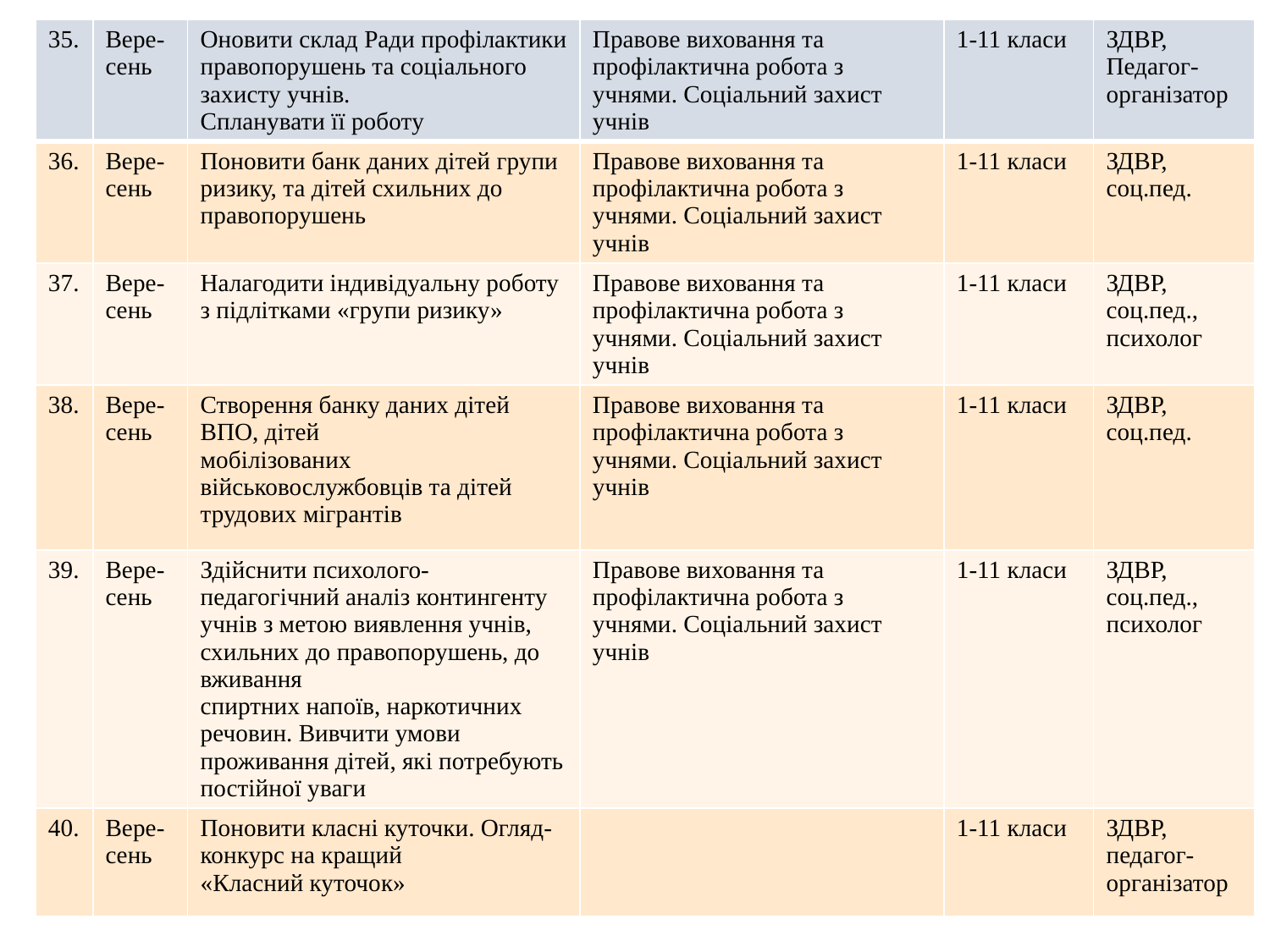

| 35. | Вере-сень | Оновити склад Ради профілактики правопорушень та соціального захисту учнів. Спланувати її роботу | Правове виховання та профілактична робота з учнями. Соціальний захист учнів | 1-11 класи | ЗДВР, Педагог-організатор |
| --- | --- | --- | --- | --- | --- |
| 36. | Вере-сень | Поновити банк даних дітей групи ризику, та дітей схильних до правопорушень | Правове виховання та профілактична робота з учнями. Соціальний захист учнів | 1-11 класи | ЗДВР, соц.пед. |
| 37. | Вере-сень | Налагодити індивідуальну роботу з підлітками «групи ризику» | Правове виховання та профілактична робота з учнями. Соціальний захист учнів | 1-11 класи | ЗДВР, соц.пед., психолог |
| 38. | Вере-сень | Створення банку даних дітей ВПО, дітей мобілізованих військовослужбовців та дітей трудових мігрантів | Правове виховання та профілактична робота з учнями. Соціальний захист учнів | 1-11 класи | ЗДВР, соц.пед. |
| 39. | Вере-сень | Здійснити психолого-педагогічний аналіз контингенту учнів з метою виявлення учнів, схильних до правопорушень, до вживання спиртних напоїв, наркотичних речовин. Вивчити умови проживання дітей, які потребують постійної уваги | Правове виховання та профілактична робота з учнями. Соціальний захист учнів | 1-11 класи | ЗДВР, соц.пед., психолог |
| 40. | Вере-сень | Поновити класні куточки. Огляд-конкурс на кращий «Класний куточок» |  | 1-11 класи | ЗДВР, педагог-організатор |